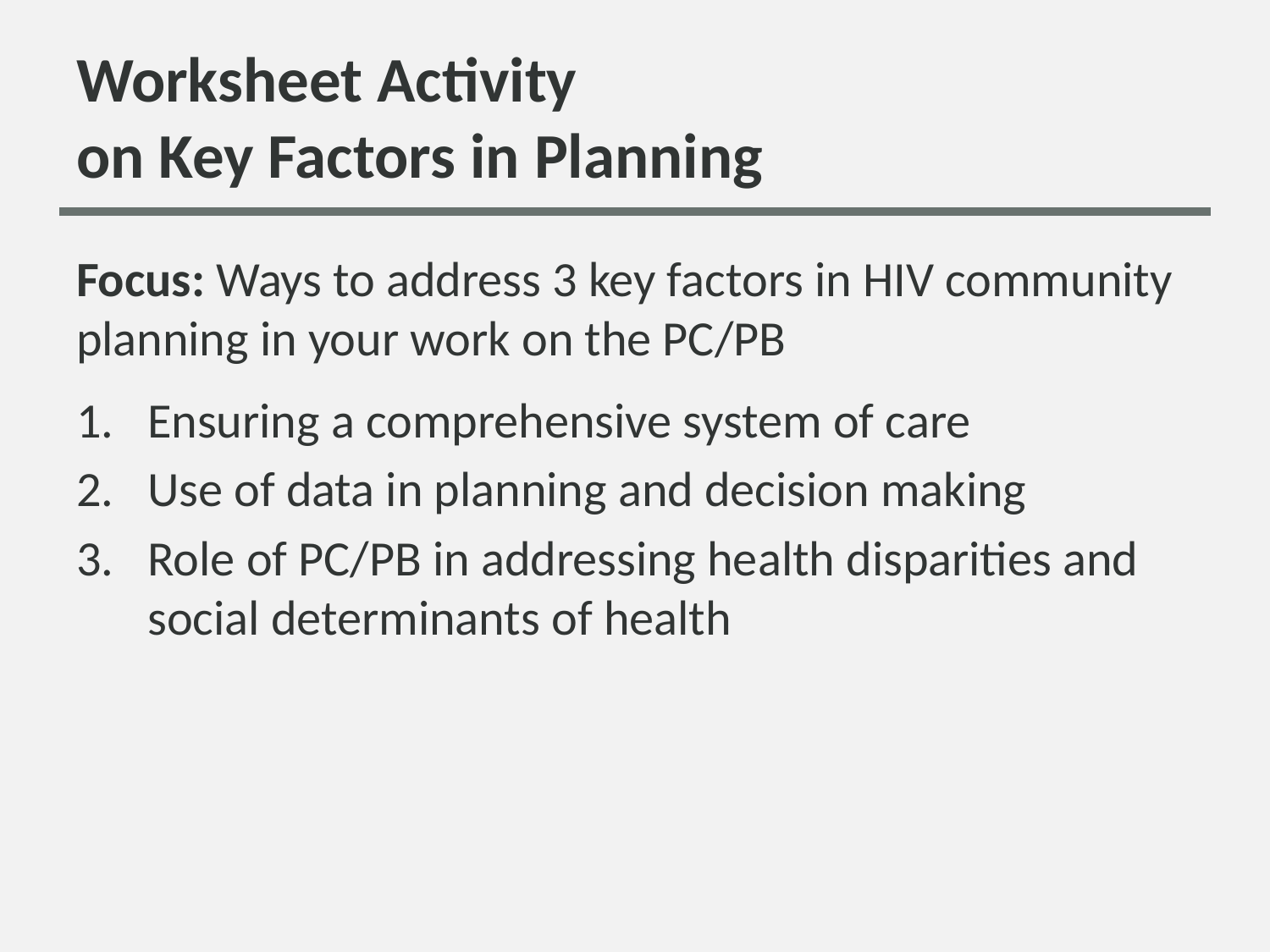

# Worksheet Activity on Key Factors in Planning
Focus: Ways to address 3 key factors in HIV community planning in your work on the PC/PB
Ensuring a comprehensive system of care
Use of data in planning and decision making
Role of PC/PB in addressing health disparities and social determinants of health